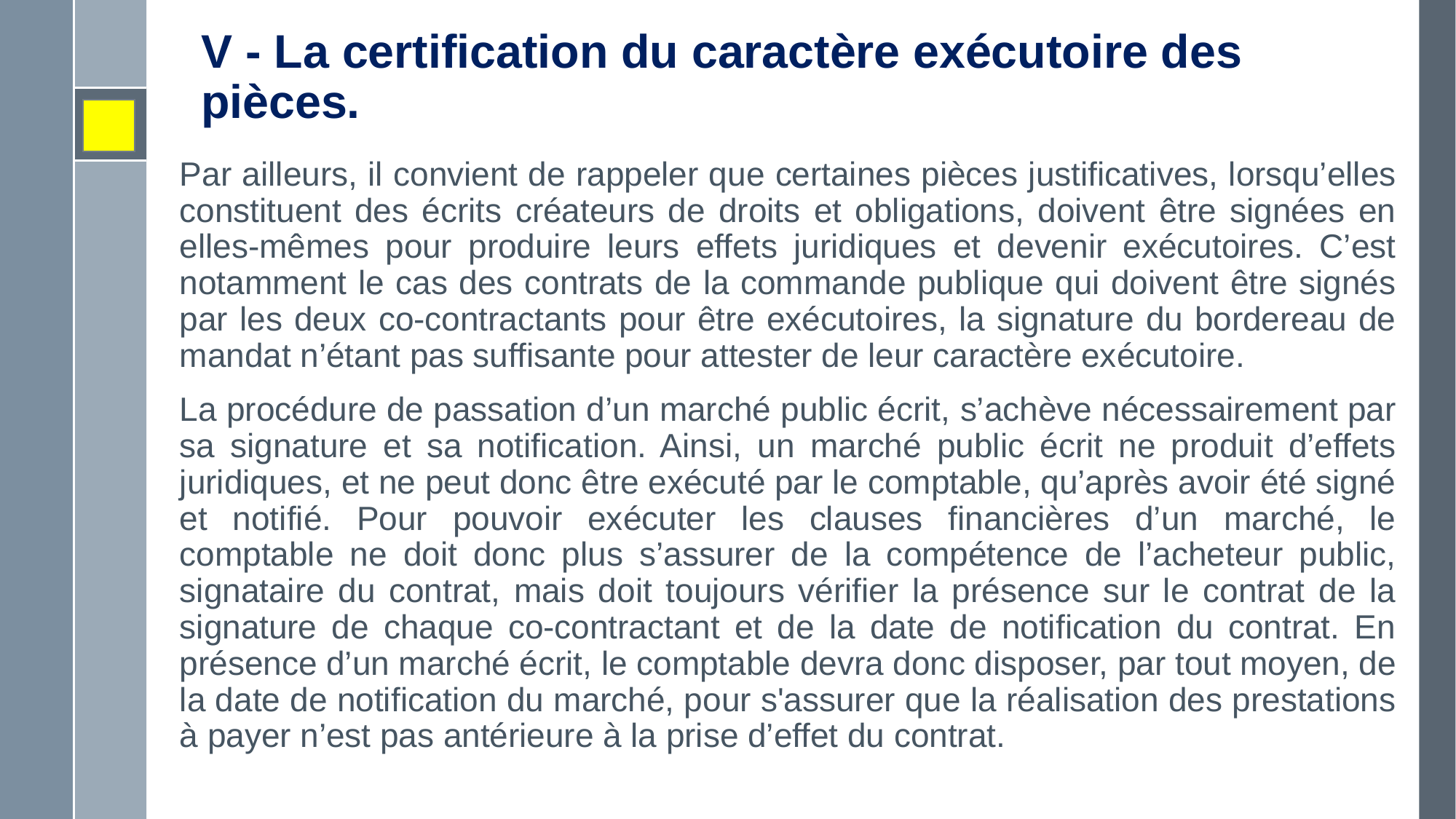

# V - La certification du caractère exécutoire des pièces.

Par ailleurs, il convient de rappeler que certaines pièces justificatives, lorsqu’elles constituent des écrits créateurs de droits et obligations, doivent être signées en elles-mêmes pour produire leurs effets juridiques et devenir exécutoires. C’est notamment le cas des contrats de la commande publique qui doivent être signés par les deux co-contractants pour être exécutoires, la signature du bordereau de mandat n’étant pas suffisante pour attester de leur caractère exécutoire.
La procédure de passation d’un marché public écrit, s’achève nécessairement par sa signature et sa notification. Ainsi, un marché public écrit ne produit d’effets juridiques, et ne peut donc être exécuté par le comptable, qu’après avoir été signé et notifié. Pour pouvoir exécuter les clauses financières d’un marché, le comptable ne doit donc plus s’assurer de la compétence de l’acheteur public, signataire du contrat, mais doit toujours vérifier la présence sur le contrat de la signature de chaque co-contractant et de la date de notification du contrat. En présence d’un marché écrit, le comptable devra donc disposer, par tout moyen, de la date de notification du marché, pour s'assurer que la réalisation des prestations à payer n’est pas antérieure à la prise d’effet du contrat.